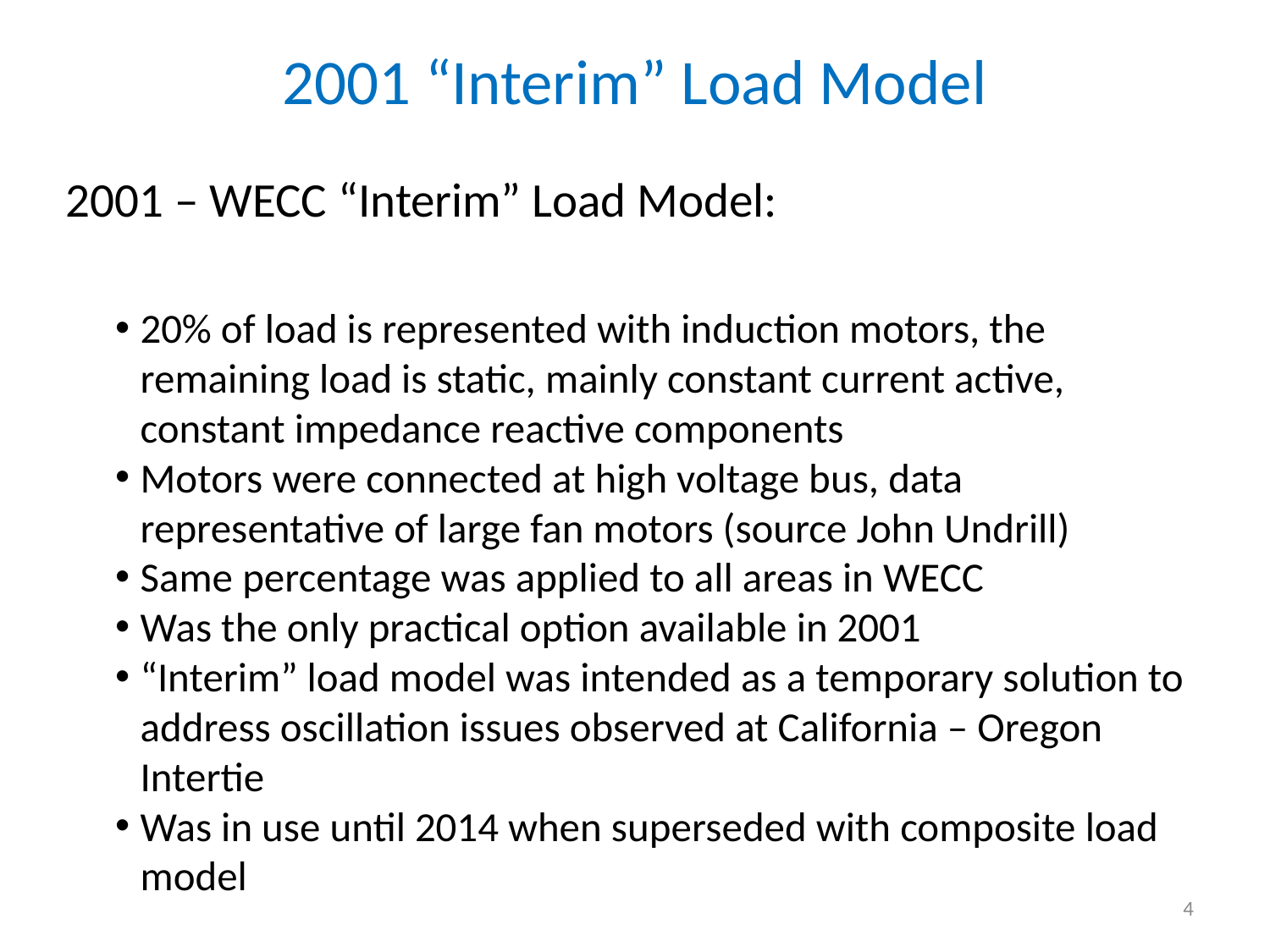

# 2001 “Interim” Load Model
2001 – WECC “Interim” Load Model:

20% of load is represented with induction motors, the remaining load is static, mainly constant current active, constant impedance reactive components
Motors were connected at high voltage bus, data representative of large fan motors (source John Undrill)
Same percentage was applied to all areas in WECC
Was the only practical option available in 2001
“Interim” load model was intended as a temporary solution to address oscillation issues observed at California – Oregon Intertie
Was in use until 2014 when superseded with composite load model

4